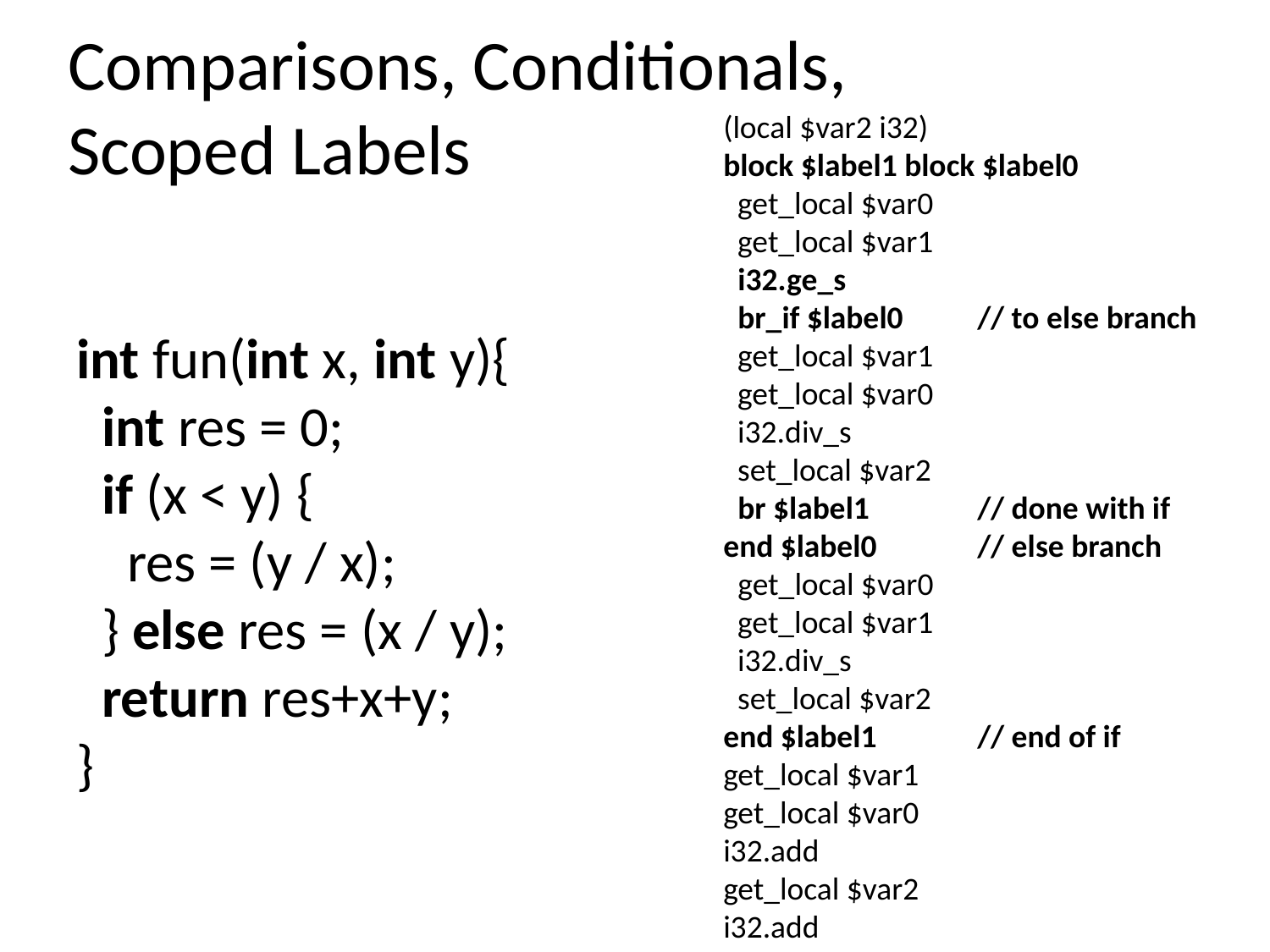

# Comparisons, Conditionals, Scoped Labels
(local $var2 i32)
block $label1 block $label0
  get_local $var0
  get_local $var1
  i32.ge_s
  br_if $label0	// to else branch
  get_local $var1
  get_local $var0
  i32.div_s
  set_local $var2
  br $label1	// done with if
end $label0	// else branch
  get_local $var0
  get_local $var1
  i32.div_s
  set_local $var2
end $label1	// end of if
get_local $var1
get_local $var0
i32.add
get_local $var2
i32.add
int fun(int x, int y){
  int res = 0;
  if (x < y) {
    res = (y / x);
  } else res = (x / y);
  return res+x+y;
}